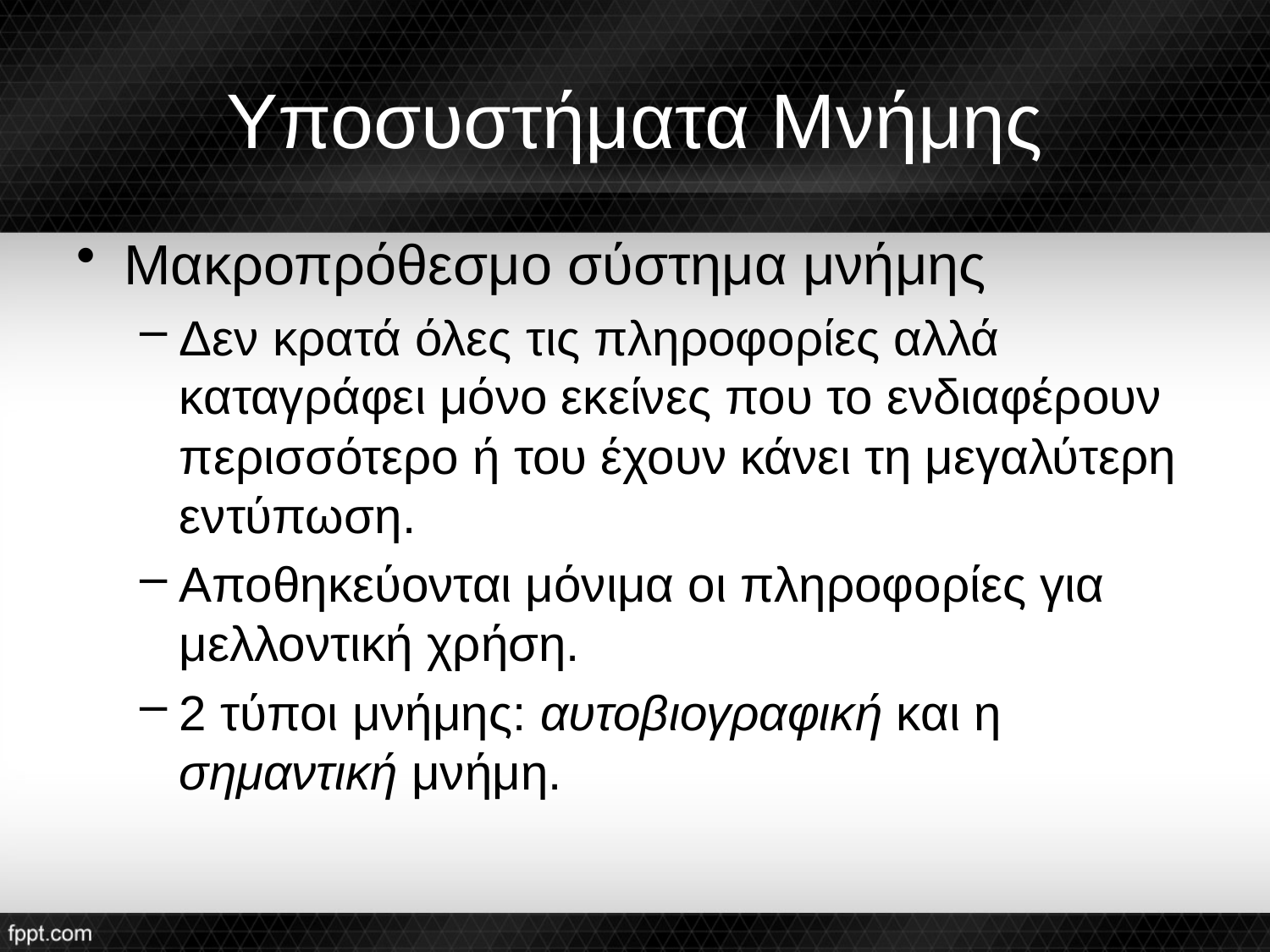

# Υποσυστήματα Μνήμης
Μακροπρόθεσμο σύστημα μνήμης
Δεν κρατά όλες τις πληροφορίες αλλά καταγράφει μόνο εκείνες που το ενδιαφέρουν περισσότερο ή του έχουν κάνει τη μεγαλύτερη εντύπωση.
Αποθηκεύονται μόνιμα οι πληροφορίες για μελλοντική χρήση.
2 τύποι μνήμης: αυτοβιογραφική και η σημαντική μνήμη.